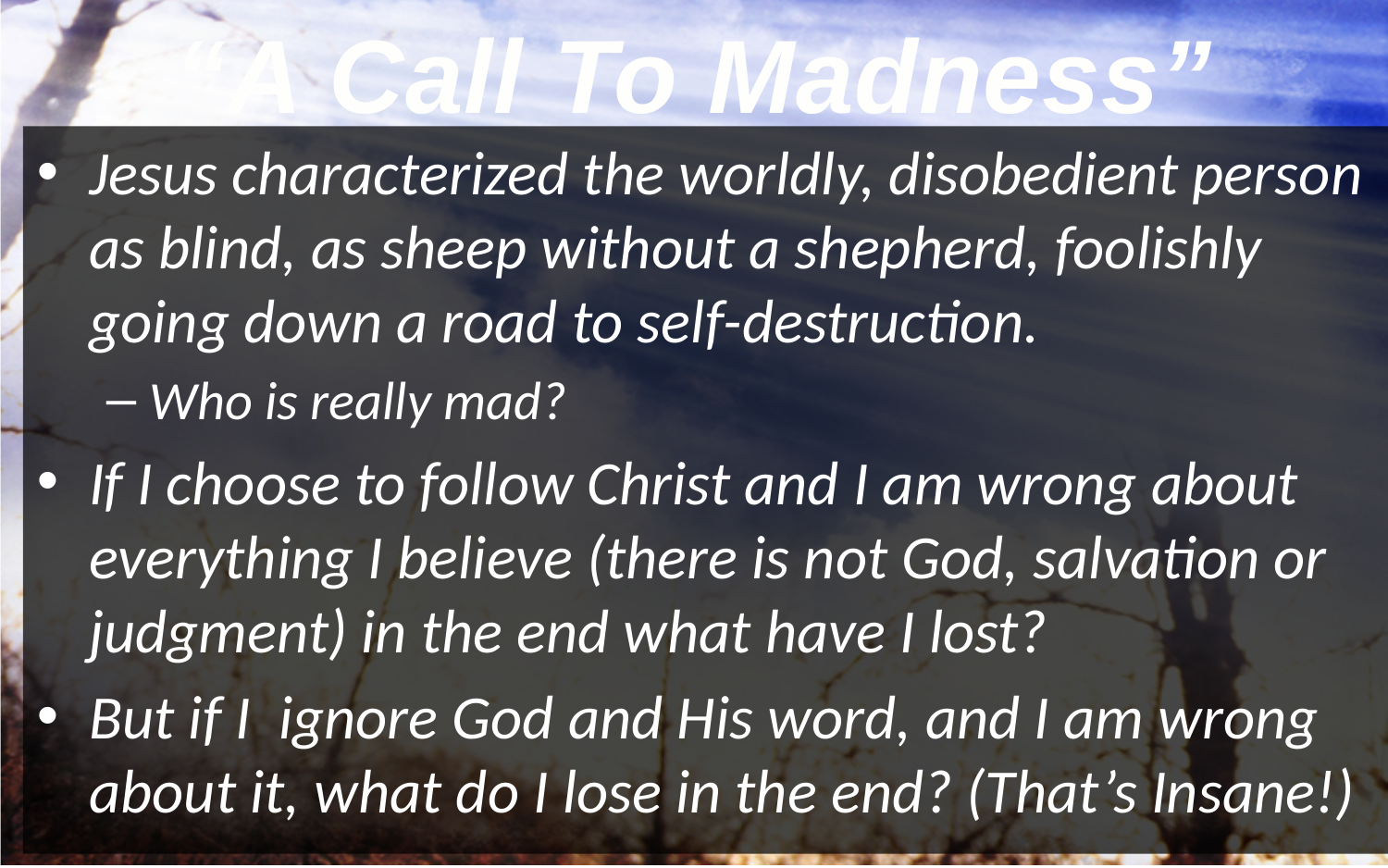

“A Call To Madness”
Jesus characterized the worldly, disobedient person as blind, as sheep without a shepherd, foolishly going down a road to self-destruction.
Who is really mad?
If I choose to follow Christ and I am wrong about everything I believe (there is not God, salvation or judgment) in the end what have I lost?
But if I  ignore God and His word, and I am wrong about it, what do I lose in the end? (That’s Insane!)